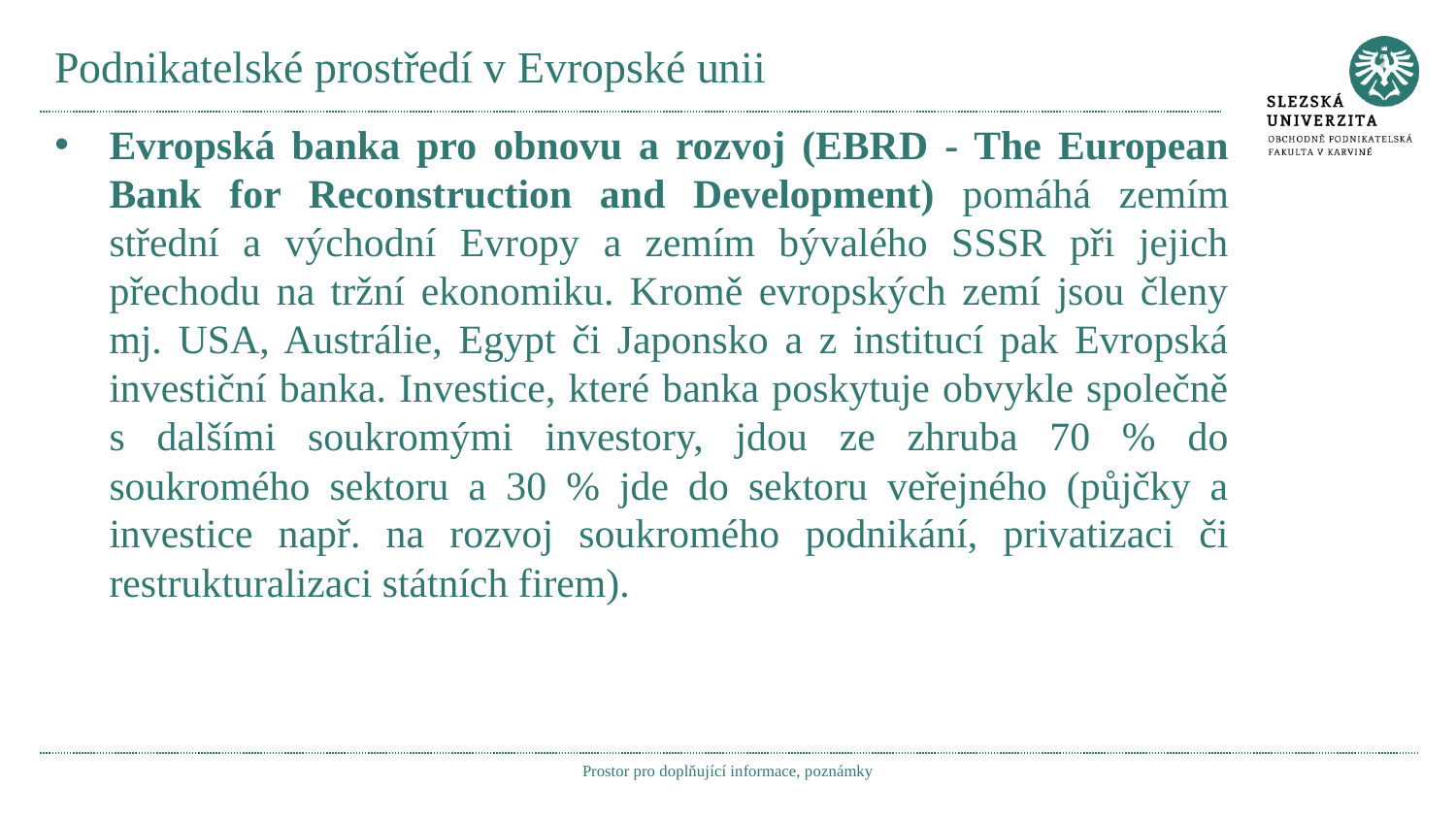

# Podnikatelské prostředí v Evropské unii
Evropská banka pro obnovu a rozvoj (EBRD - The European Bank for Reconstruction and Development) pomáhá zemím střední a východní Evropy a zemím bývalého SSSR při jejich přechodu na tržní ekonomiku. Kromě evropských zemí jsou členy mj. USA, Austrálie, Egypt či Japonsko a z institucí pak Evropská investiční banka. Investice, které banka poskytuje obvykle společně s dalšími soukromými investory, jdou ze zhruba 70 % do soukromého sektoru a 30 % jde do sektoru veřejného (půjčky a investice např. na rozvoj soukromého podnikání, privatizaci či restrukturalizaci státních firem).
Prostor pro doplňující informace, poznámky